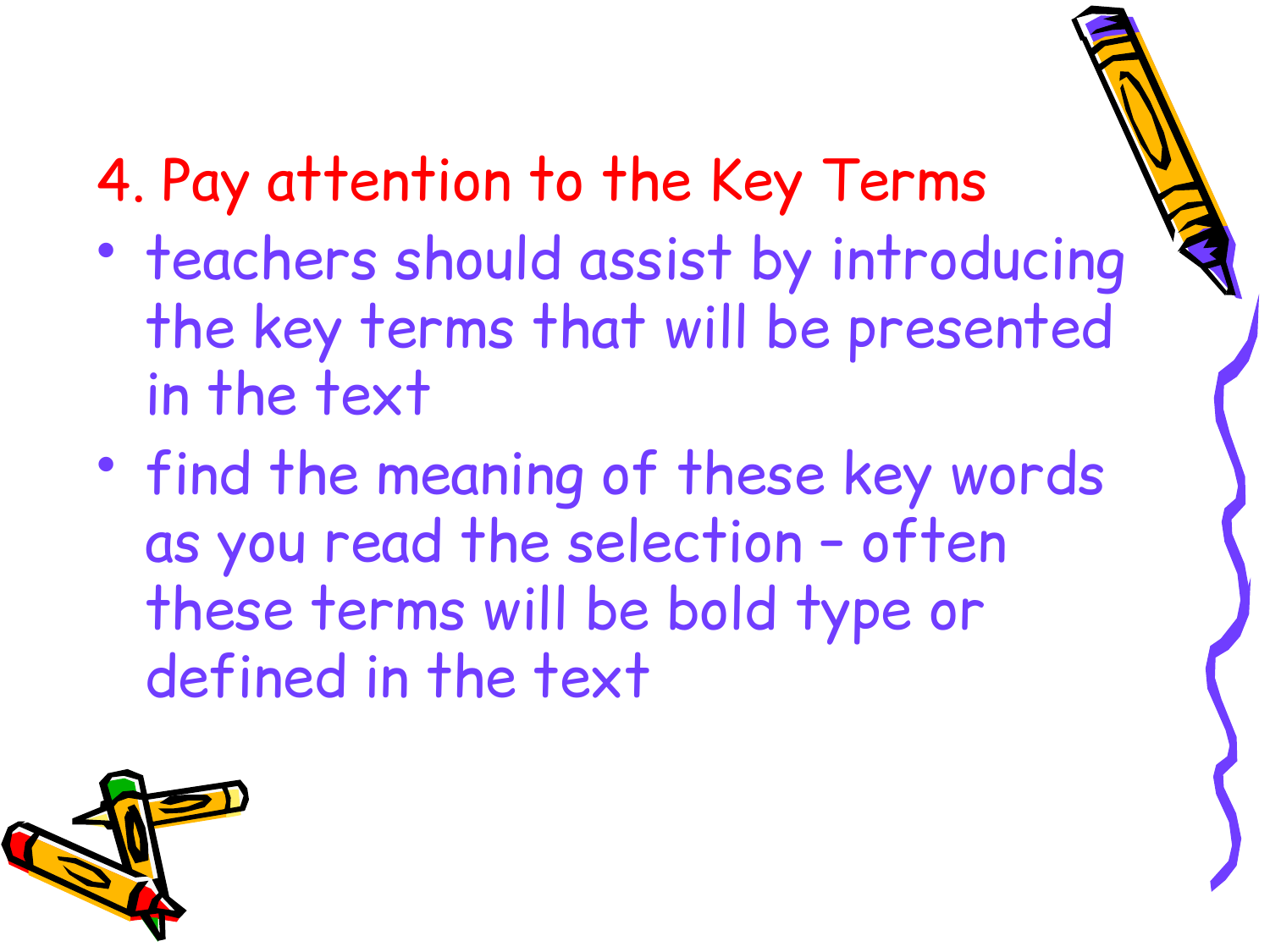

4. Pay attention to the Key Terms
teachers should assist by introducing the key terms that will be presented in the text
find the meaning of these key words as you read the selection – often these terms will be bold type or defined in the text